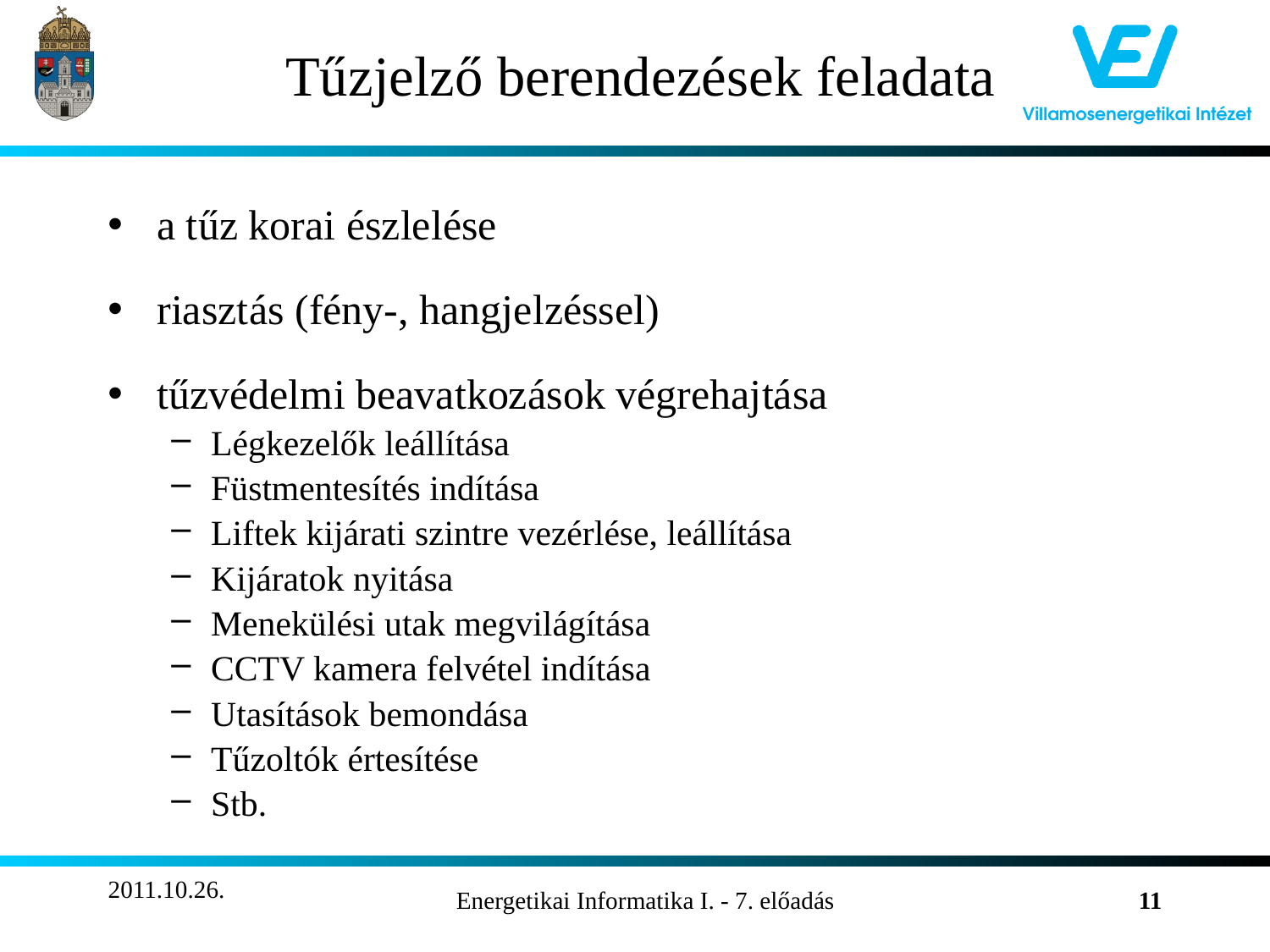

# Tűzjelző berendezések feladata
a tűz korai észlelése
riasztás (fény-, hangjelzéssel)
tűzvédelmi beavatkozások végrehajtása
Légkezelők leállítása
Füstmentesítés indítása
Liftek kijárati szintre vezérlése, leállítása
Kijáratok nyitása
Menekülési utak megvilágítása
CCTV kamera felvétel indítása
Utasítások bemondása
Tűzoltók értesítése
Stb.

2011.10.26.
Energetikai Informatika I. - 7. előadás
11